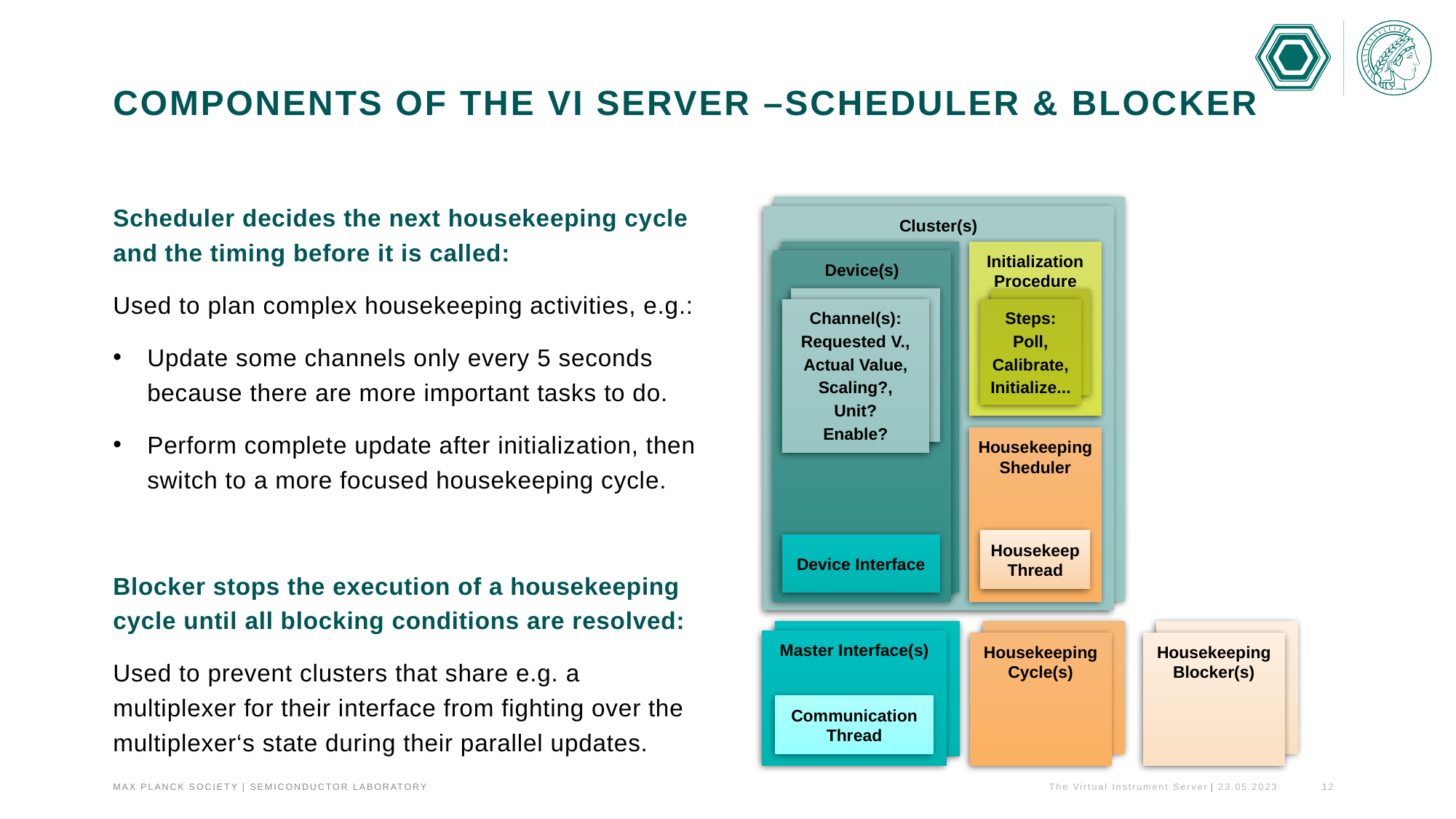

# Components of the VI Server –Scheduler & Blocker
Scheduler decides the next housekeeping cycle and the timing before it is called:
Used to plan complex housekeeping activities, e.g.:
Update some channels only every 5 seconds because there are more important tasks to do.
Perform complete update after initialization, then switch to a more focused housekeeping cycle.

Blocker stops the execution of a housekeeping cycle until all blocking conditions are resolved:
Used to prevent clusters that share e.g. a multiplexer for their interface from fighting over the multiplexer‘s state during their parallel updates.

Cluster(s)

Device(s)

Channel(s):
Requested V.,
Actual Value,
Scaling?,
Unit?
Enable?
Device Interface
Initialization Procedure

Steps:
Poll,
Calibrate,
Initialize...
Housekeeping Sheduler
Housekeep Thread

Master Interface(s)
Communication Thread

Housekeeping Cycle(s)

Housekeeping Blocker(s)
The Virtual Instrument Server
23.05.2023
12